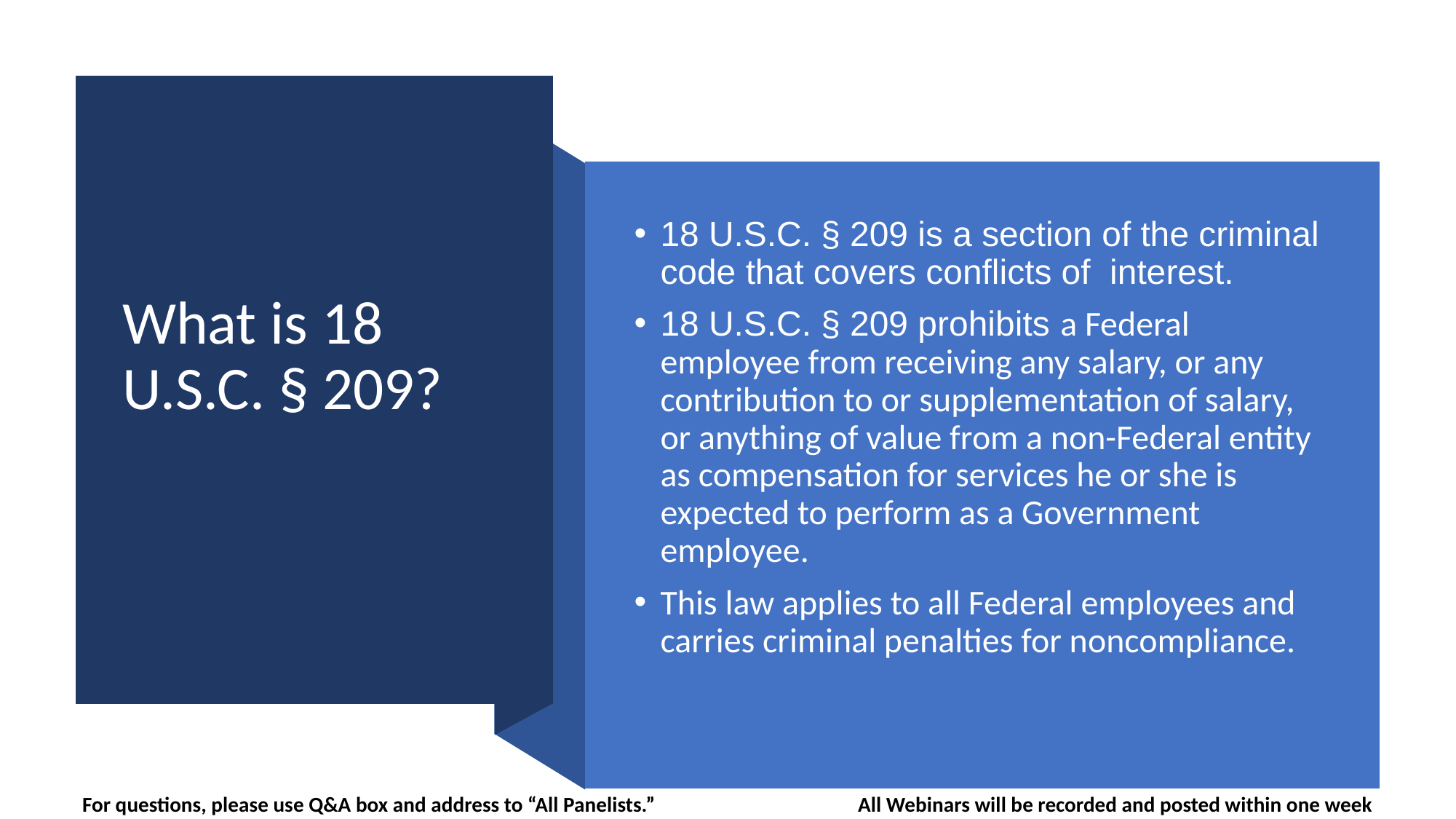

# What is 18 U.S.C. § 209?

18 U.S.C. § 209 is a section of the criminal code that covers conflicts of  interest.
18 U.S.C. § 209 prohibits a Federal employee from receiving any salary, or any contribution to or supplementation of salary, or anything of value from a non-Federal entity as compensation for services he or she is expected to perform as a Government employee.
This law applies to all Federal employees and carries criminal penalties for noncompliance.

For questions, please use Q&A box and address to “All Panelists.”                                           All Webinars will be recorded and posted within one week